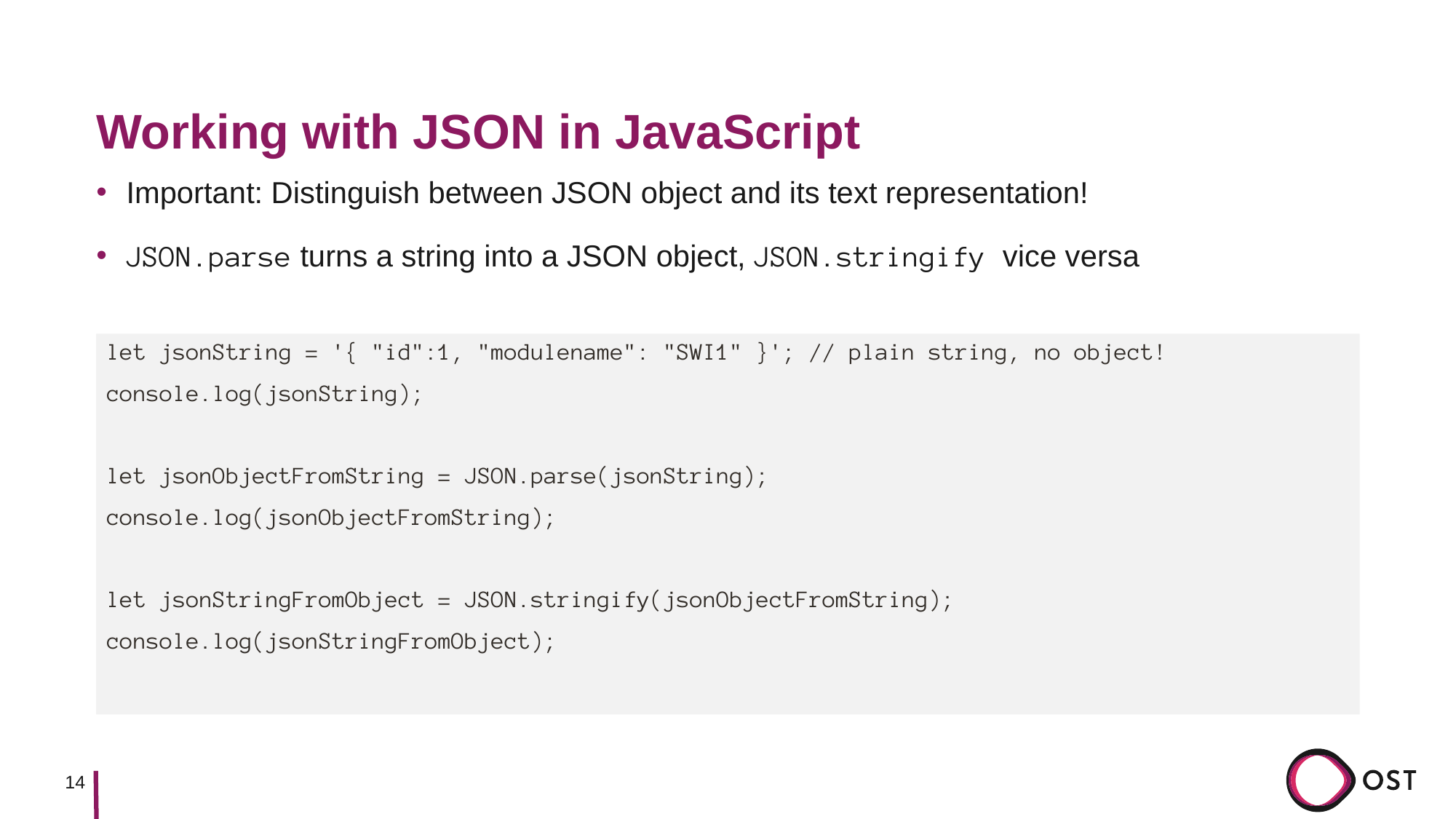

# Working with JSON in JavaScript
Important: Distinguish between JSON object and its text representation!
JSON.parse turns a string into a JSON object, JSON.stringify vice versa

let jsonString = '{ "id":1, "modulename": "SWI1" }'; // plain string, no object!
console.log(jsonString);

let jsonObjectFromString = JSON.parse(jsonString);
console.log(jsonObjectFromString);

let jsonStringFromObject = JSON.stringify(jsonObjectFromString);
console.log(jsonStringFromObject);